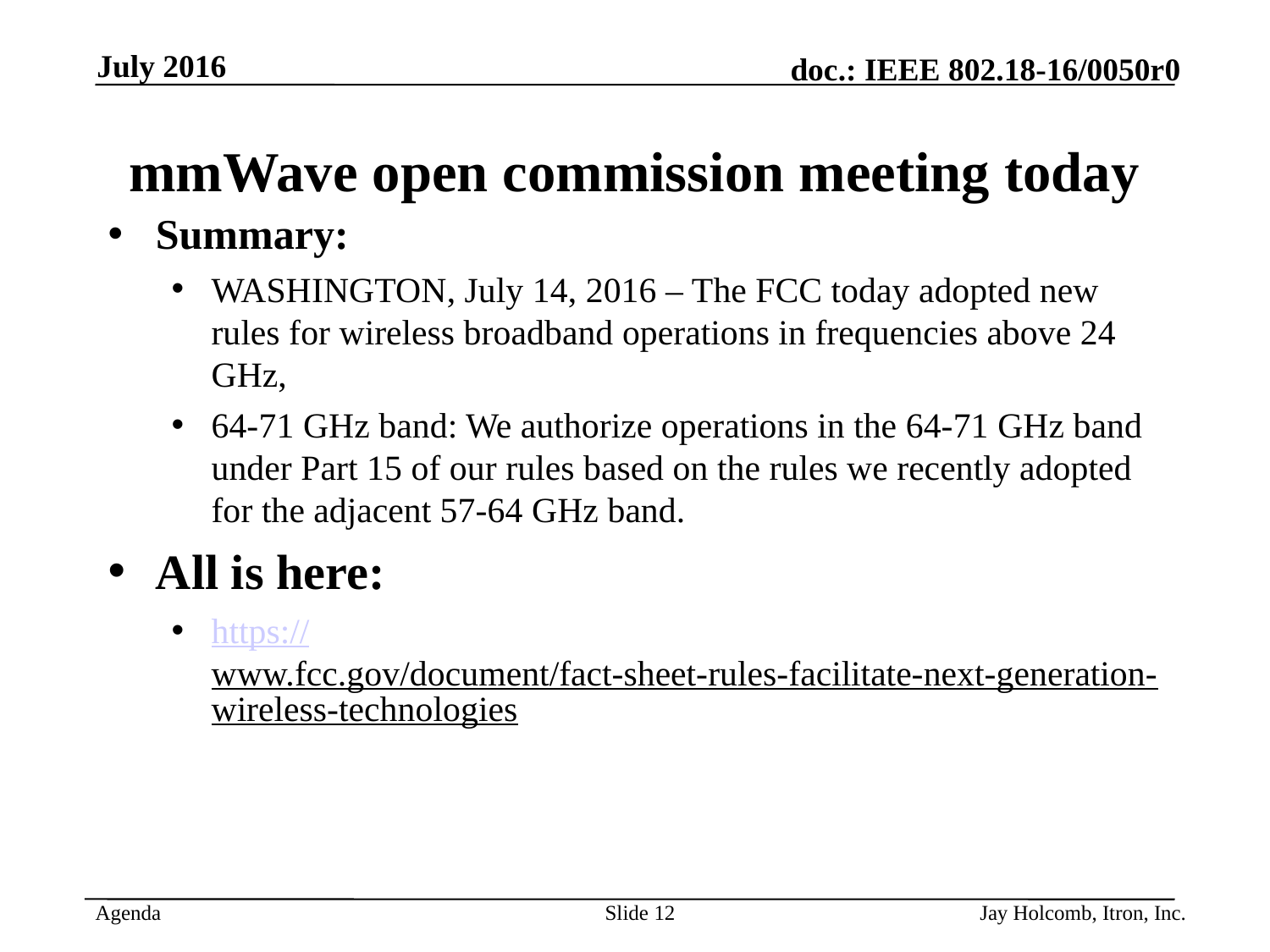

July 2016
# mmWave open commission meeting today
Summary:
WASHINGTON, July 14, 2016 – The FCC today adopted new rules for wireless broadband operations in frequencies above 24 GHz,
64-71 GHz band: We authorize operations in the 64-71 GHz band under Part 15 of our rules based on the rules we recently adopted for the adjacent 57-64 GHz band.
All is here:
https://www.fcc.gov/document/fact-sheet-rules-facilitate-next-generation-wireless-technologies

Slide 12
Jay Holcomb, Itron, Inc.